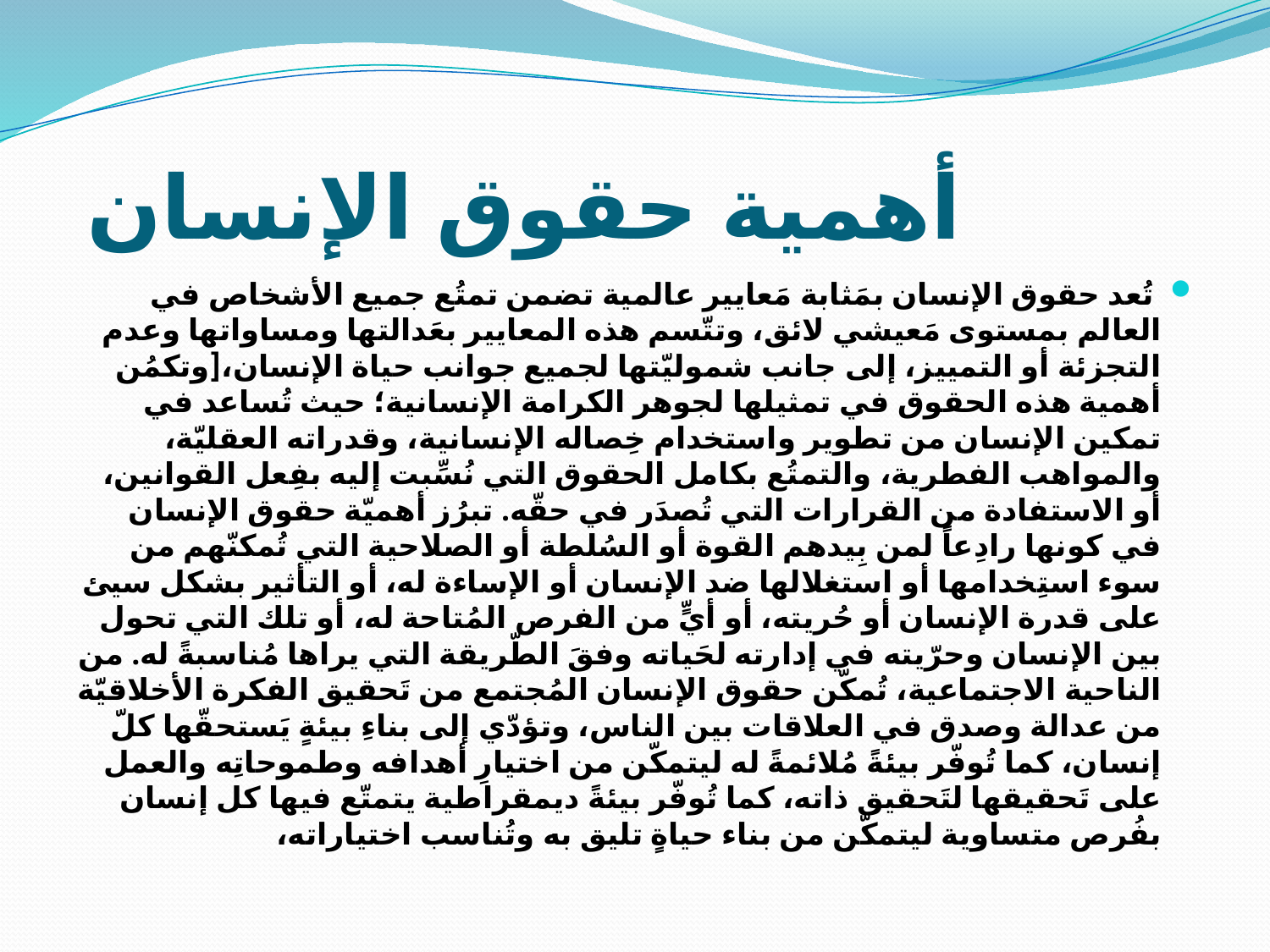

# أهمية حقوق الإنسان
 تُعد حقوق الإنسان بمَثابة مَعايير عالمية تضمن تمتُع جميع الأشخاص في العالم بمستوى مَعيشي لائق، وتتّسم هذه المعايير بعَدالتها ومساواتها وعدم التجزئة أو التمييز، إلى جانب شموليّتها لجميع جوانب حياة الإنسان،[وتكمُن أهمية هذه الحقوق في تمثيلها لجوهر الكرامة الإنسانية؛ حيث تُساعد في تمكين الإنسان من تطوير واستخدام خِصاله الإنسانية، وقدراته العقليّة، والمواهب الفطرية، والتمتُع بكامل الحقوق التي نُسِّبت إليه بفِعل القوانين، أو الاستفادة من القرارات التي تُصدَر في حقّه. تبرُز أهميّة حقوق الإنسان في كونها رادِعاً لمن بِيدهم القوة أو السُلطة أو الصلاحية التي تُمكنّهم من سوء استِخدامها أو استغلالها ضد الإنسان أو الإساءة له، أو التأثير بشكل سيئ على قدرة الإنسان أو حُريته، أو أيٍّ من الفرص المُتاحة له، أو تلك التي تحول بين الإنسان وحرّيته في إدارته لحَياته وفقَ الطّريقة التي يراها مُناسبةً له. من الناحية الاجتماعية، تُمكّن حقوق الإنسان المُجتمع من تَحقيق الفكرة الأخلاقيّة من عدالة وصدق في العلاقات بين الناس، وتؤدّي إلى بناءِ بيئةٍ يَستحقّها كلّ إنسان، كما تُوفّر بيئةً مُلائمةً له ليتمكّن من اختيارِ أهدافه وطموحاتِه والعمل على تَحقيقها لتَحقيق ذاته، كما تُوفّر بيئةً ديمقراطية يتمتّع فيها كل إنسان بفُرص متساوية ليتمكّن من بناء حياةٍ تليق به وتُناسب اختياراته،